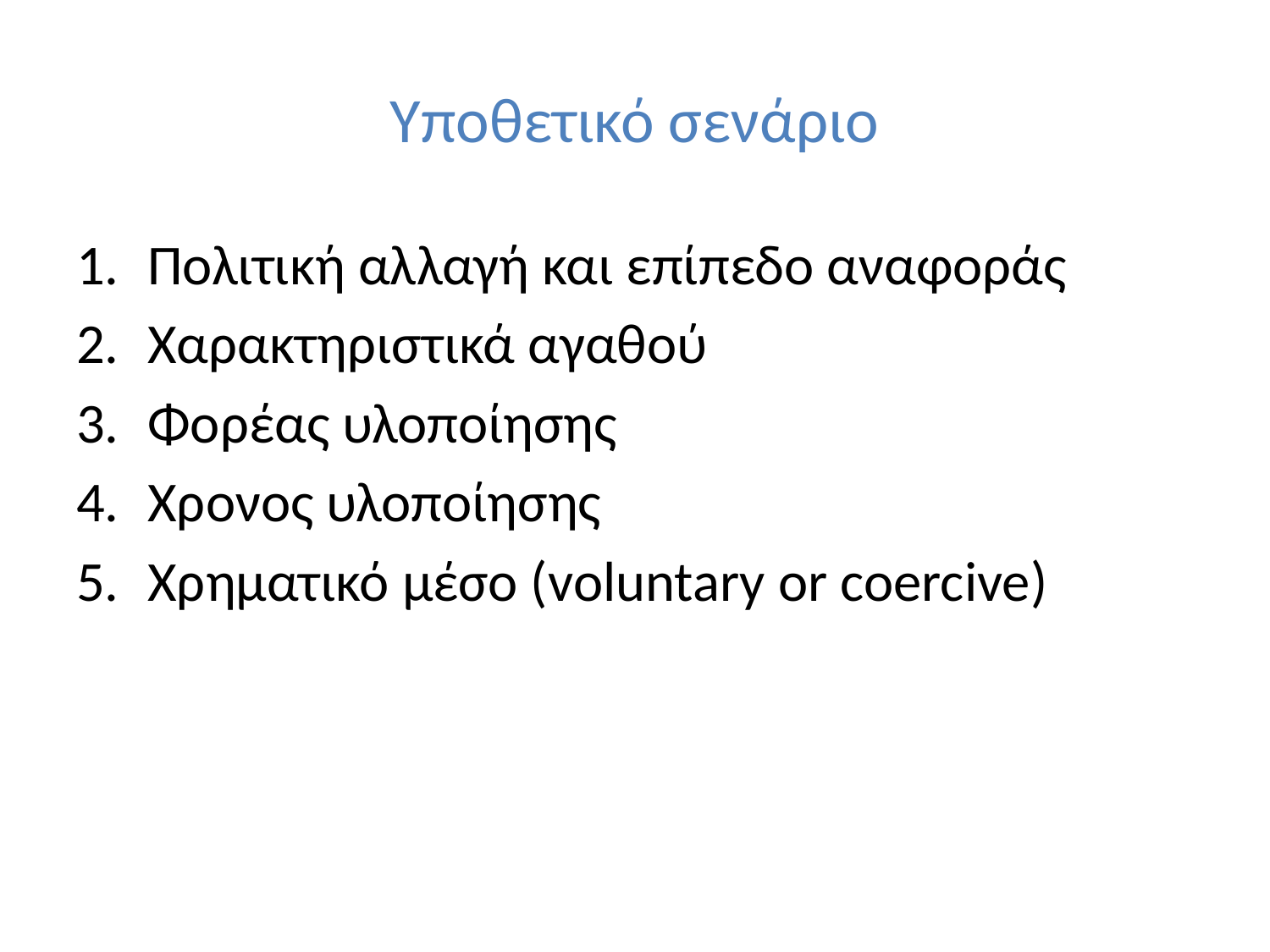

# Υποθετικό σενάριο
Πολιτική αλλαγή και επίπεδο αναφοράς
Χαρακτηριστικά αγαθού
Φορέας υλοποίησης
Χρονος υλοποίησης
Χρηματικό μέσο (voluntary or coercive)